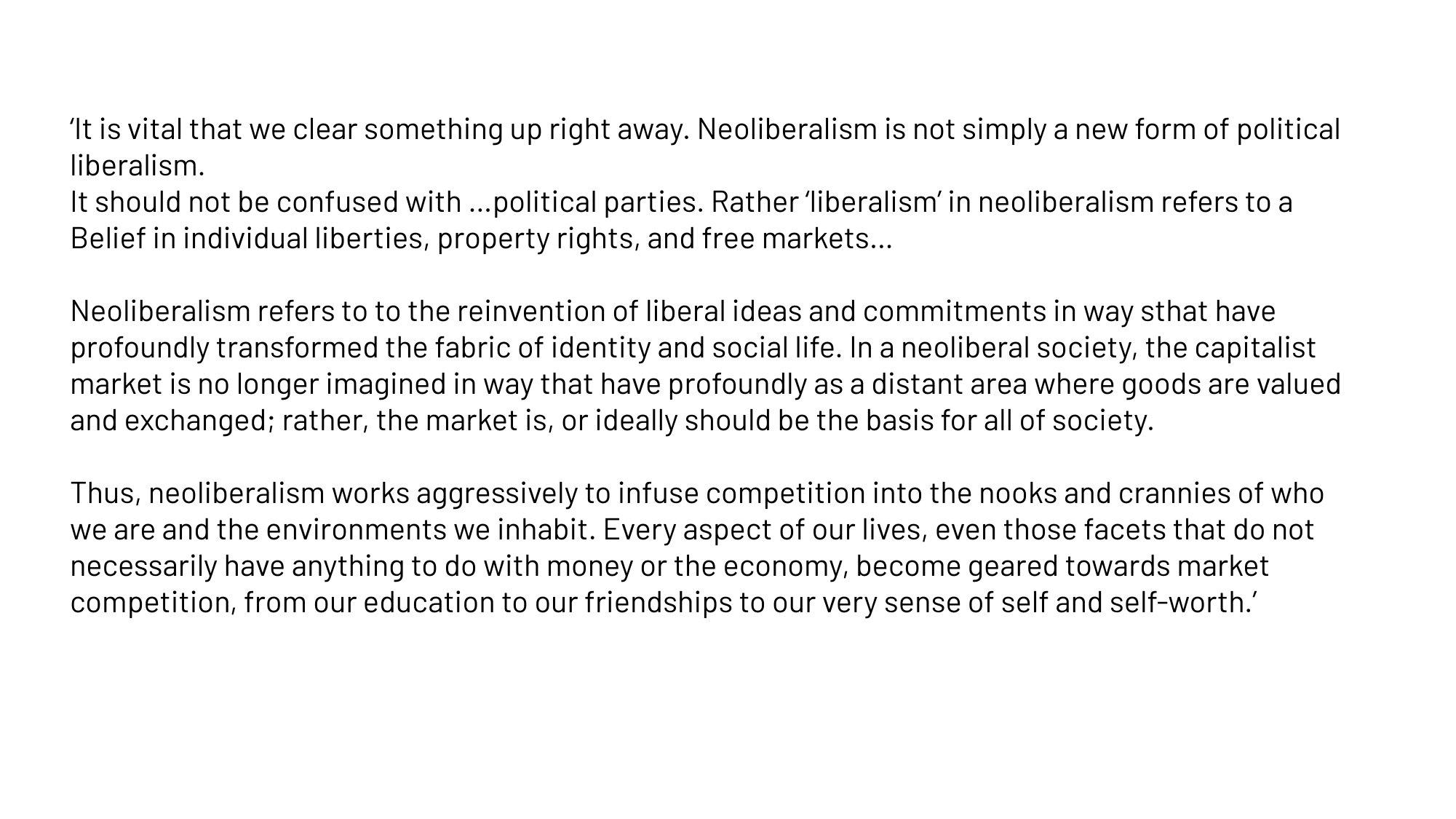

‘It is vital that we clear something up right away. Neoliberalism is not simply a new form of political liberalism.
It should not be confused with …political parties. Rather ‘liberalism’ in neoliberalism refers to a
Belief in individual liberties, property rights, and free markets…

Neoliberalism refers to to the reinvention of liberal ideas and commitments in way sthat have profoundly transformed the fabric of identity and social life. In a neoliberal society, the capitalist market is no longer imagined in way that have profoundly as a distant area where goods are valued and exchanged; rather, the market is, or ideally should be the basis for all of society.

Thus, neoliberalism works aggressively to infuse competition into the nooks and crannies of who we are and the environments we inhabit. Every aspect of our lives, even those facets that do not necessarily have anything to do with money or the economy, become geared towards market competition, from our education to our friendships to our very sense of self and self-worth.’